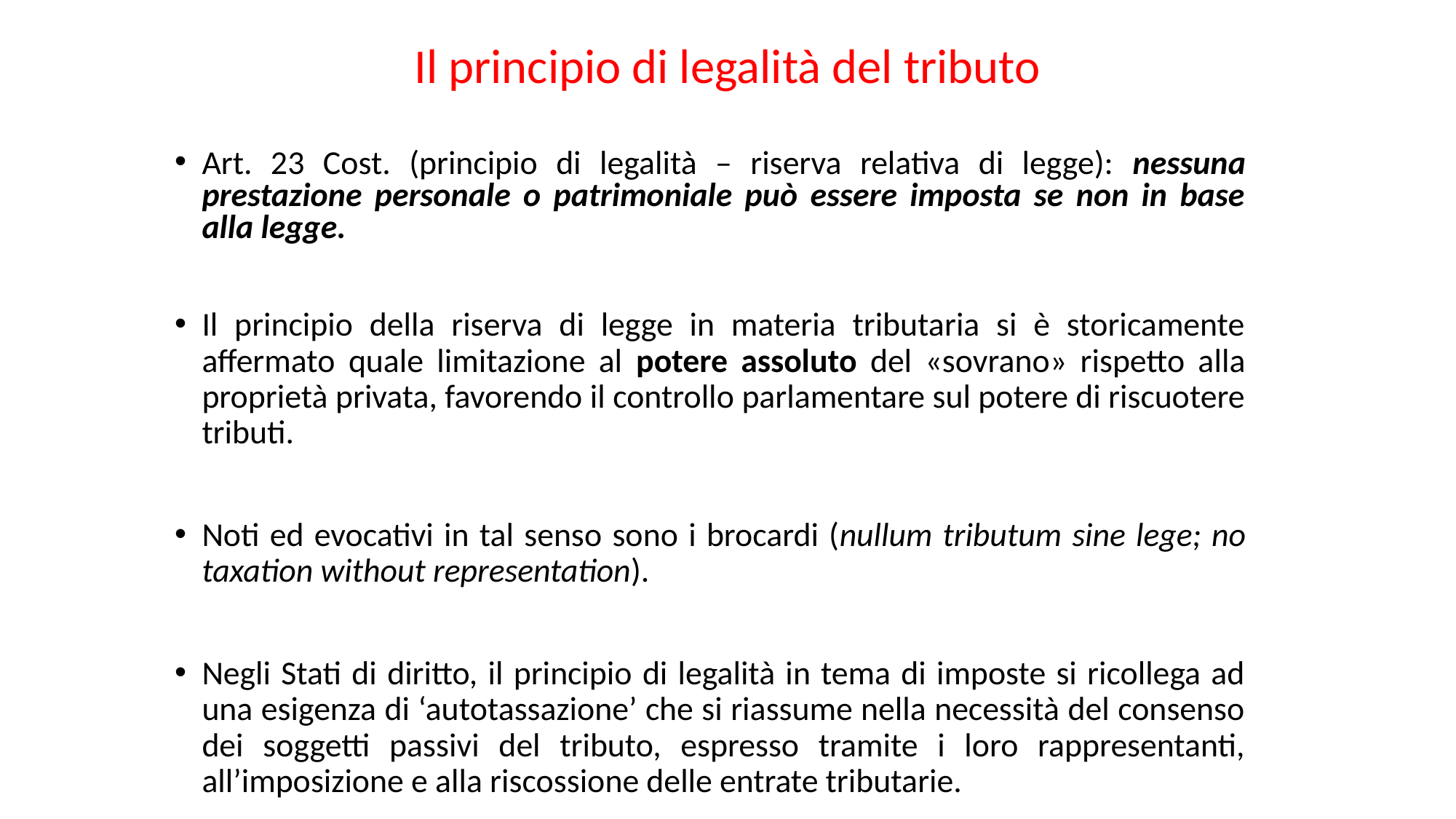

# Il principio di legalità del tributo
Art. 23 Cost. (principio di legalità – riserva relativa di legge): nessuna prestazione personale o patrimoniale può essere imposta se non in base alla legge.

Il principio della riserva di legge in materia tributaria si è storicamente affermato quale limitazione al potere assoluto del «sovrano» rispetto alla proprietà privata, favorendo il controllo parlamentare sul potere di riscuotere tributi.

Noti ed evocativi in tal senso sono i brocardi (nullum tributum sine lege; no taxation without representation).

Negli Stati di diritto, il principio di legalità in tema di imposte si ricollega ad una esigenza di ‘autotassazione’ che si riassume nella necessità del consenso dei soggetti passivi del tributo, espresso tramite i loro rappresentanti, all’imposizione e alla riscossione delle entrate tributarie.